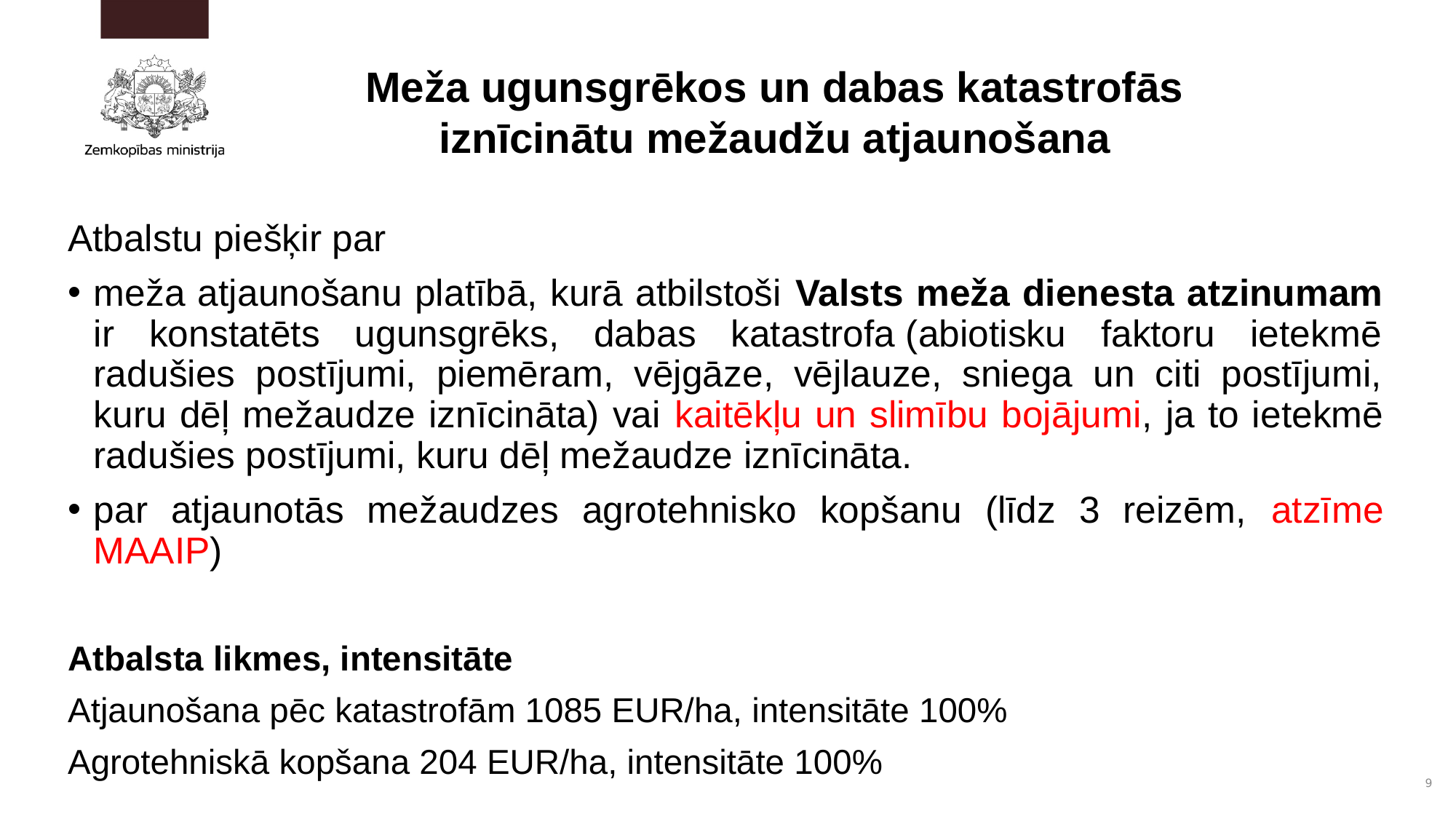

Meža ugunsgrēkos un dabas katastrofās iznīcinātu mežaudžu atjaunošana
Atbalstu piešķir par
meža atjaunošanu platībā, kurā atbilstoši Valsts meža dienesta atzinumam ir konstatēts ugunsgrēks, dabas katastrofa (abiotisku faktoru ietekmē radušies postījumi, piemēram, vējgāze, vējlauze, sniega un citi postījumi, kuru dēļ mežaudze iznīcināta) vai kaitēkļu un slimību bojājumi, ja to ietekmē radušies postījumi, kuru dēļ mežaudze iznīcināta.
par atjaunotās mežaudzes agrotehnisko kopšanu (līdz 3 reizēm, atzīme MAAIP)

Atbalsta likmes, intensitāte
Atjaunošana pēc katastrofām 1085 EUR/ha, intensitāte 100%
Agrotehniskā kopšana 204 EUR/ha, intensitāte 100%

9